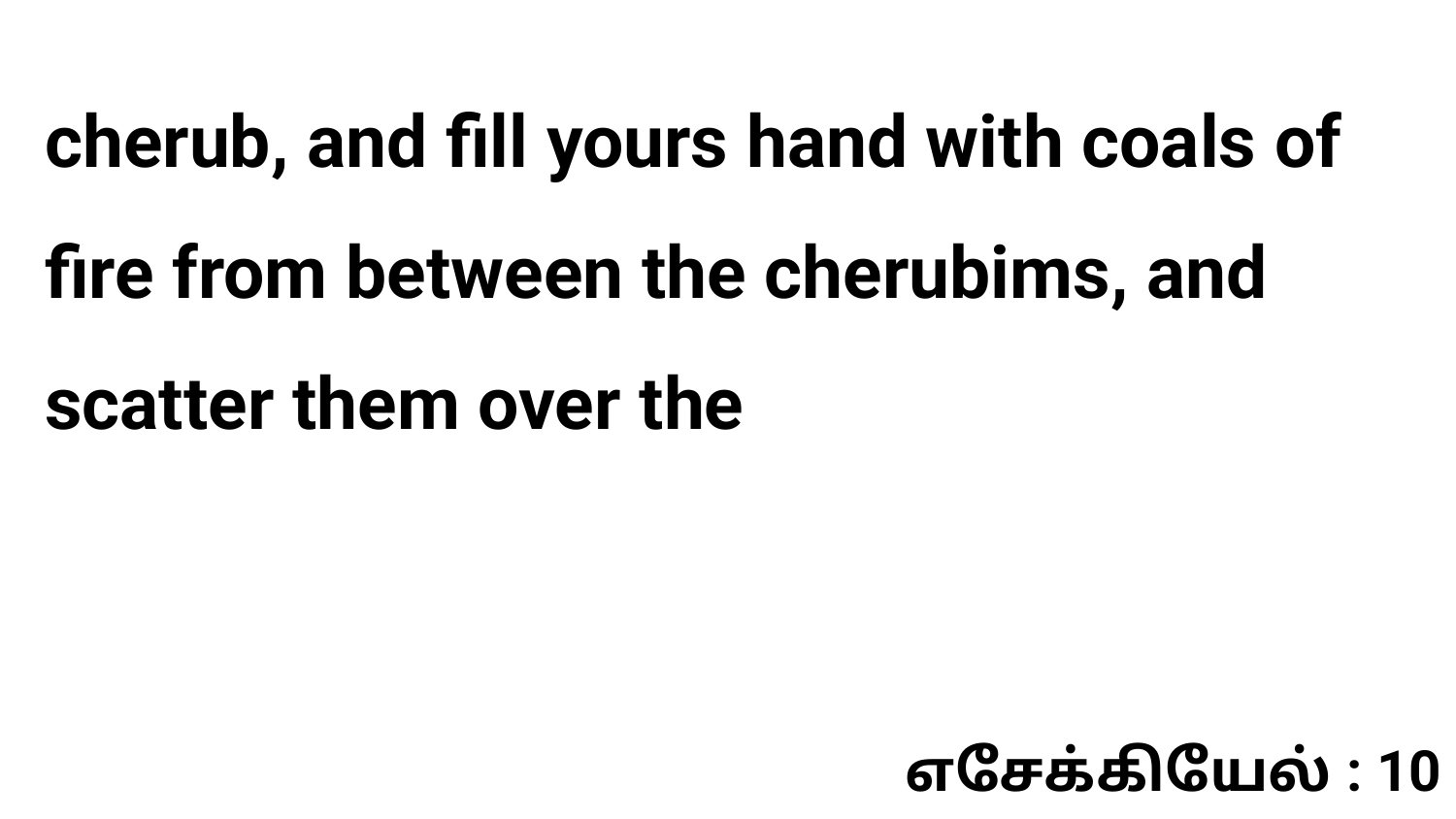

cherub, and fill yours hand with coals of fire from between the cherubims, and scatter them over the
எசேக்கியேல் : 10